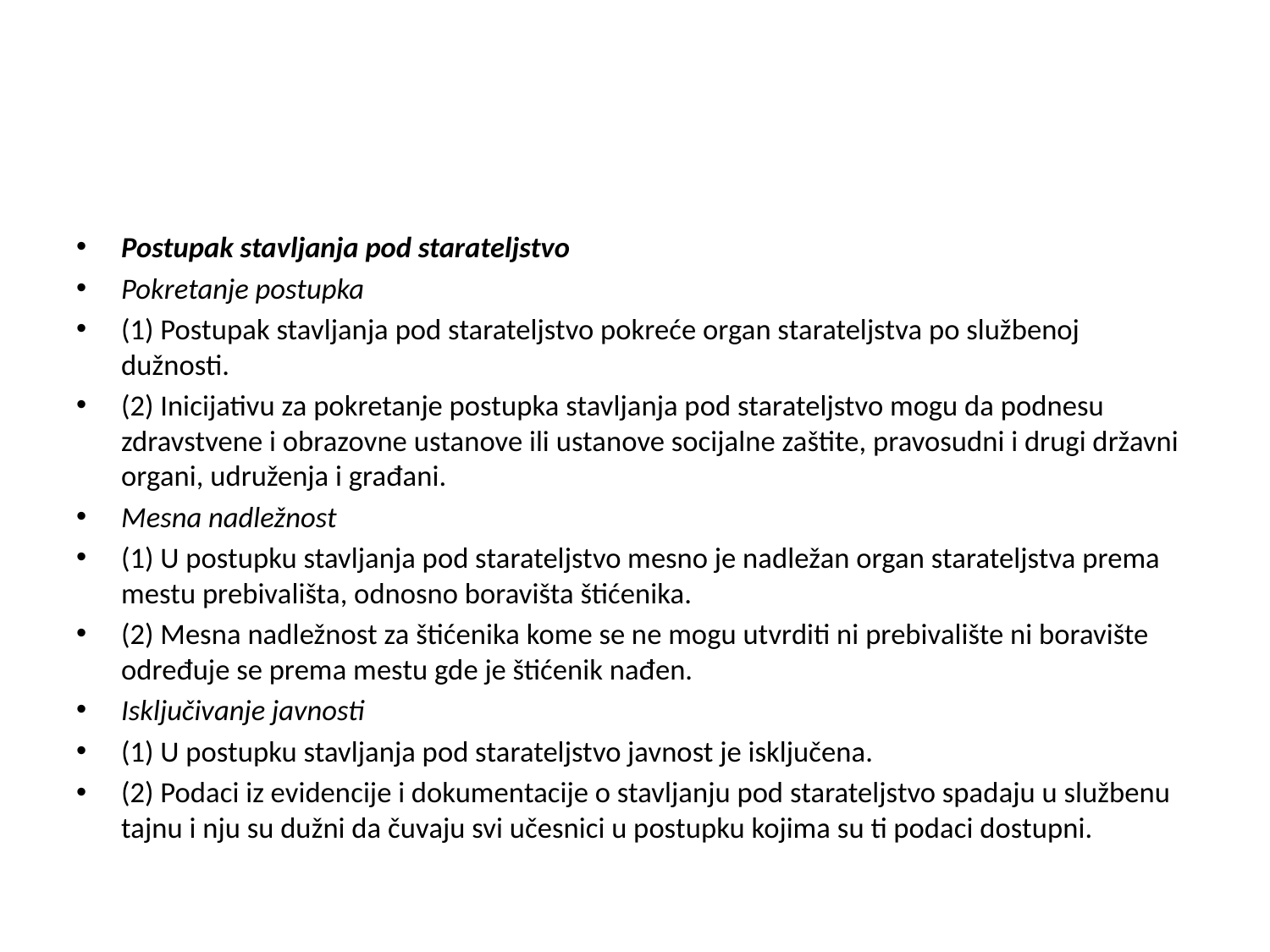

#
Postupak stavljanja pod starateljstvo
Pokretanje postupka
(1) Postupak stavljanja pod starateljstvo pokreće organ starateljstva po službenoj dužnosti.
(2) Inicijativu za pokretanje postupka stavljanja pod starateljstvo mogu da podnesu zdravstvene i obrazovne ustanove ili ustanove socijalne zaštite, pravosudni i drugi državni organi, udruženja i građani.
Mesna nadležnost
(1) U postupku stavljanja pod starateljstvo mesno je nadležan organ starateljstva prema mestu prebivališta, odnosno boravišta štićenika.
(2) Mesna nadležnost za štićenika kome se ne mogu utvrditi ni prebivalište ni boravište određuje se prema mestu gde je štićenik nađen.
Isključivanje javnosti
(1) U postupku stavljanja pod starateljstvo javnost je isključena.
(2) Podaci iz evidencije i dokumentacije o stavljanju pod starateljstvo spadaju u službenu tajnu i nju su dužni da čuvaju svi učesnici u postupku kojima su ti podaci dostupni.